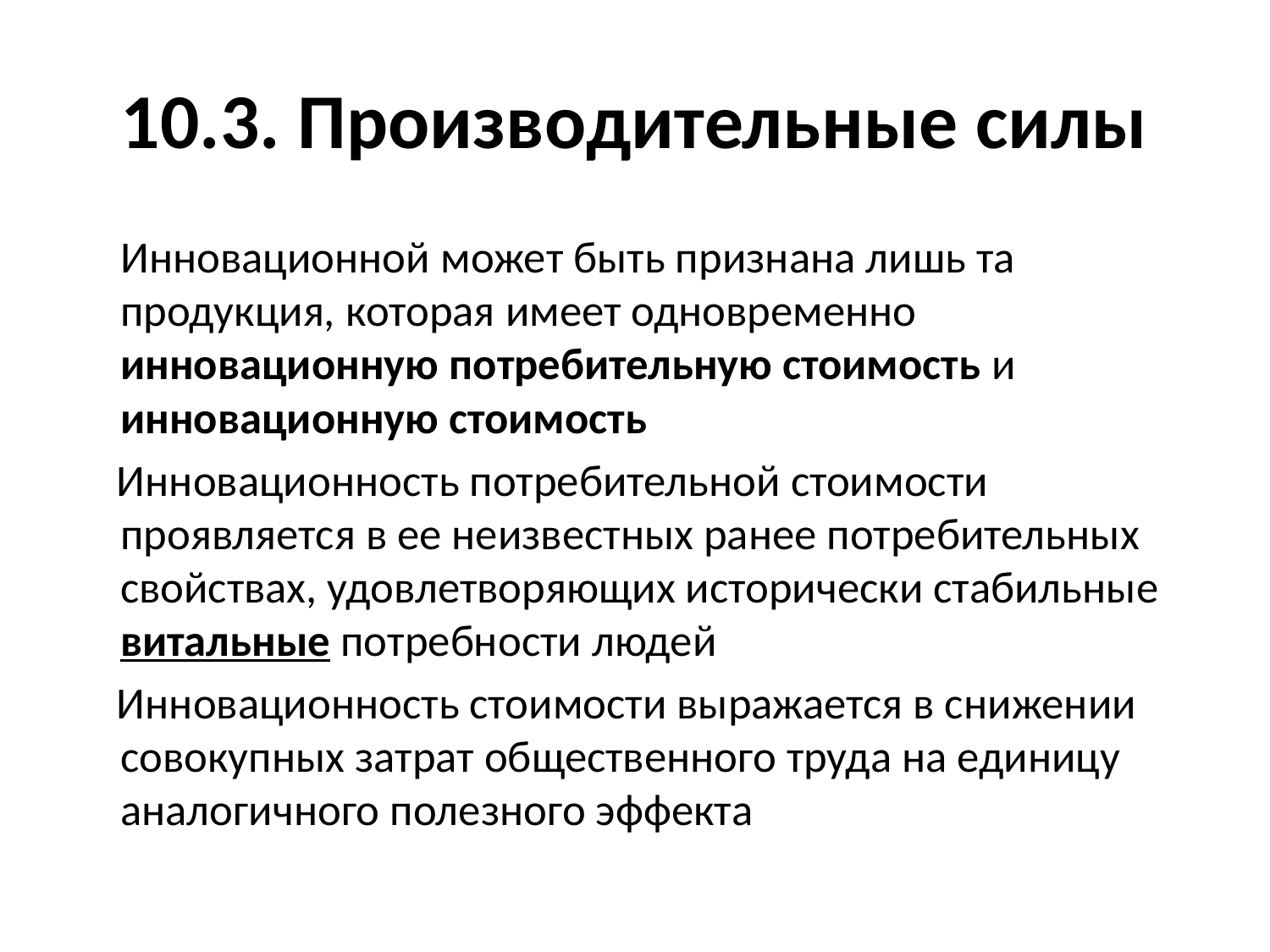

# 10.3. Производительные силы
	Инновационной может быть признана лишь та продукция, которая имеет одновременно инновационную потребительную стоимость и инновационную стоимость
    Инновационность потребительной стоимости проявляется в ее неизвестных ранее потребительных свойствах, удовлетворяющих исторически стабильные витальные потребности людей
    Инновационность стоимости выражается в снижении совокупных затрат общественного труда на единицу аналогичного полезного эффекта